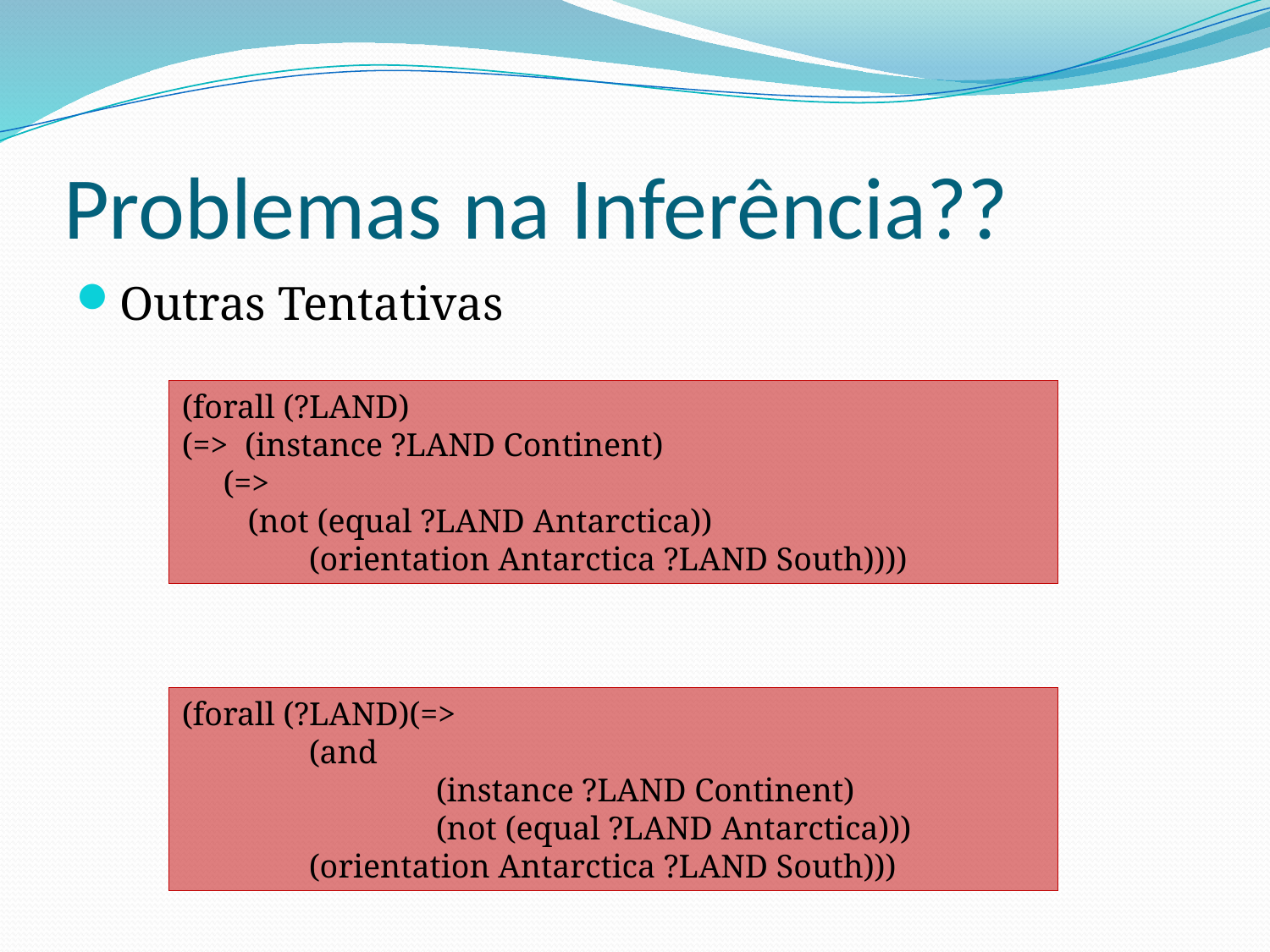

# Problemas na Inferência??
Outras Tentativas
(forall (?LAND)
(=>  (instance ?LAND Continent)
     (=>
        (not (equal ?LAND Antarctica))
	(orientation Antarctica ?LAND South))))
(forall (?LAND)(=>
	(and
		(instance ?LAND Continent)
		(not (equal ?LAND Antarctica)))
	(orientation Antarctica ?LAND South)))